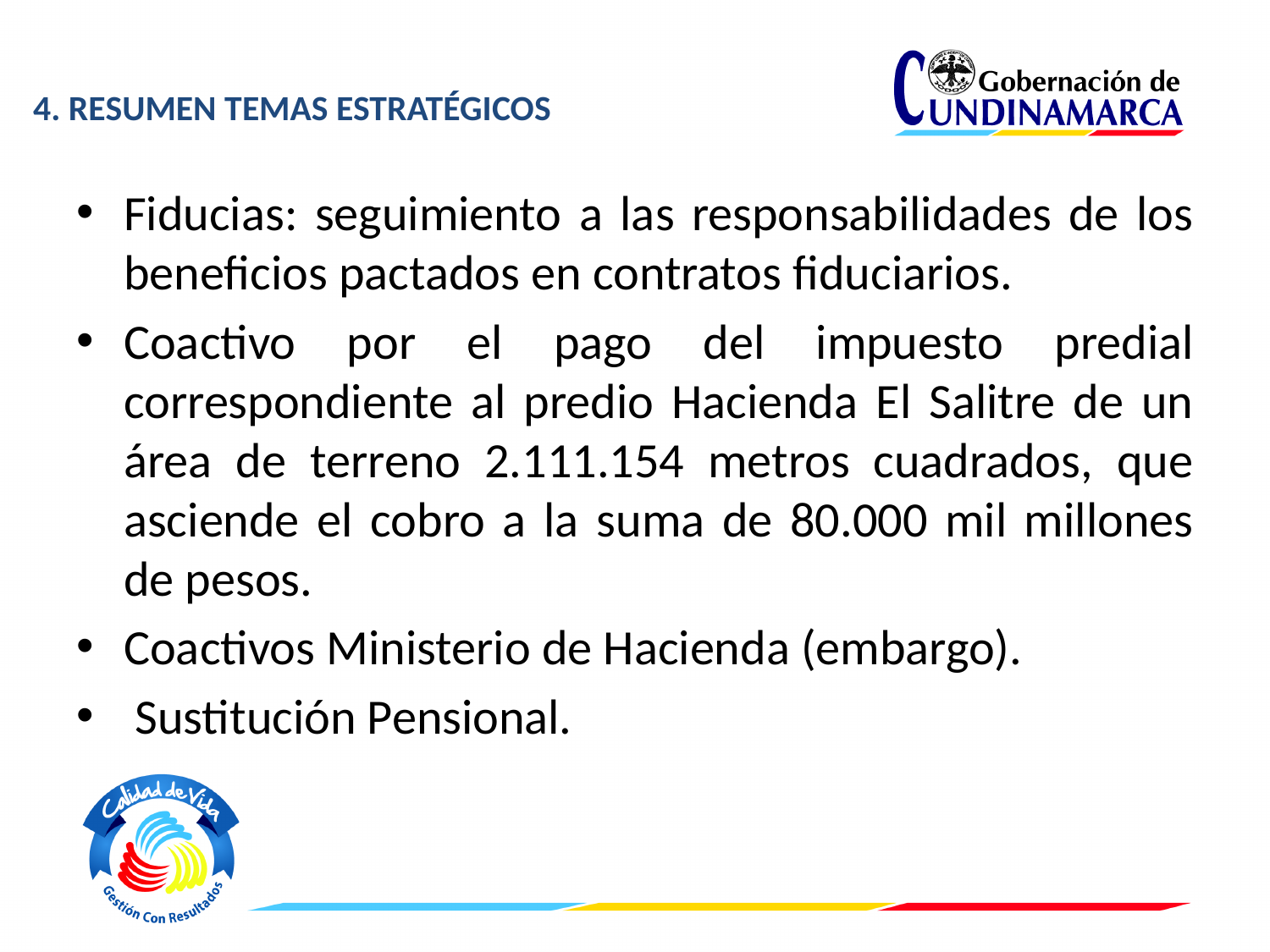

4. RESUMEN TEMAS ESTRATÉGICOS
Fiducias: seguimiento a las responsabilidades de los beneficios pactados en contratos fiduciarios.
Coactivo por el pago del impuesto predial correspondiente al predio Hacienda El Salitre de un área de terreno 2.111.154 metros cuadrados, que asciende el cobro a la suma de 80.000 mil millones de pesos.
Coactivos Ministerio de Hacienda (embargo).
 Sustitución Pensional.